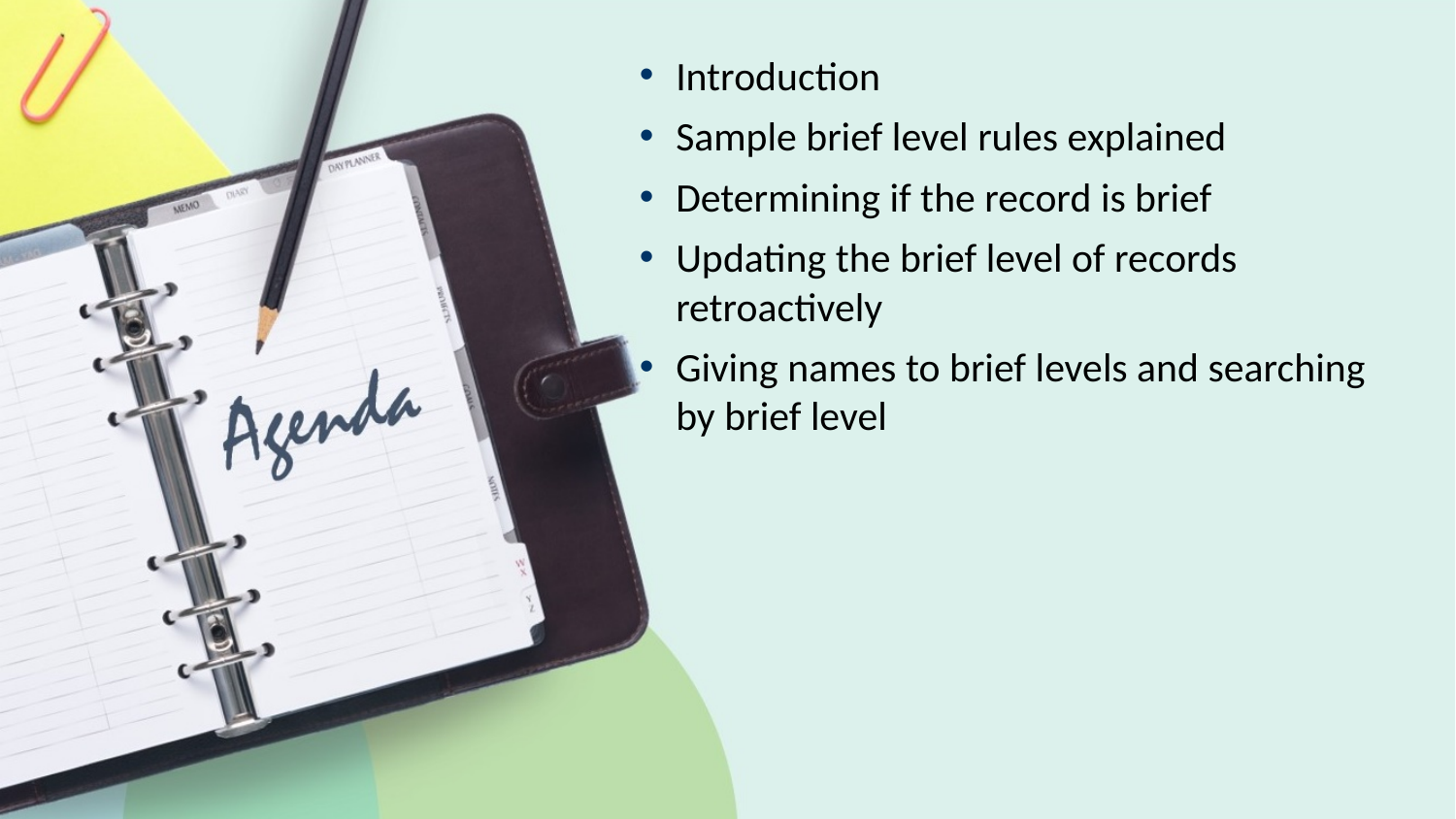

Introduction
Sample brief level rules explained
Determining if the record is brief
Updating the brief level of records retroactively
Giving names to brief levels and searching by brief level